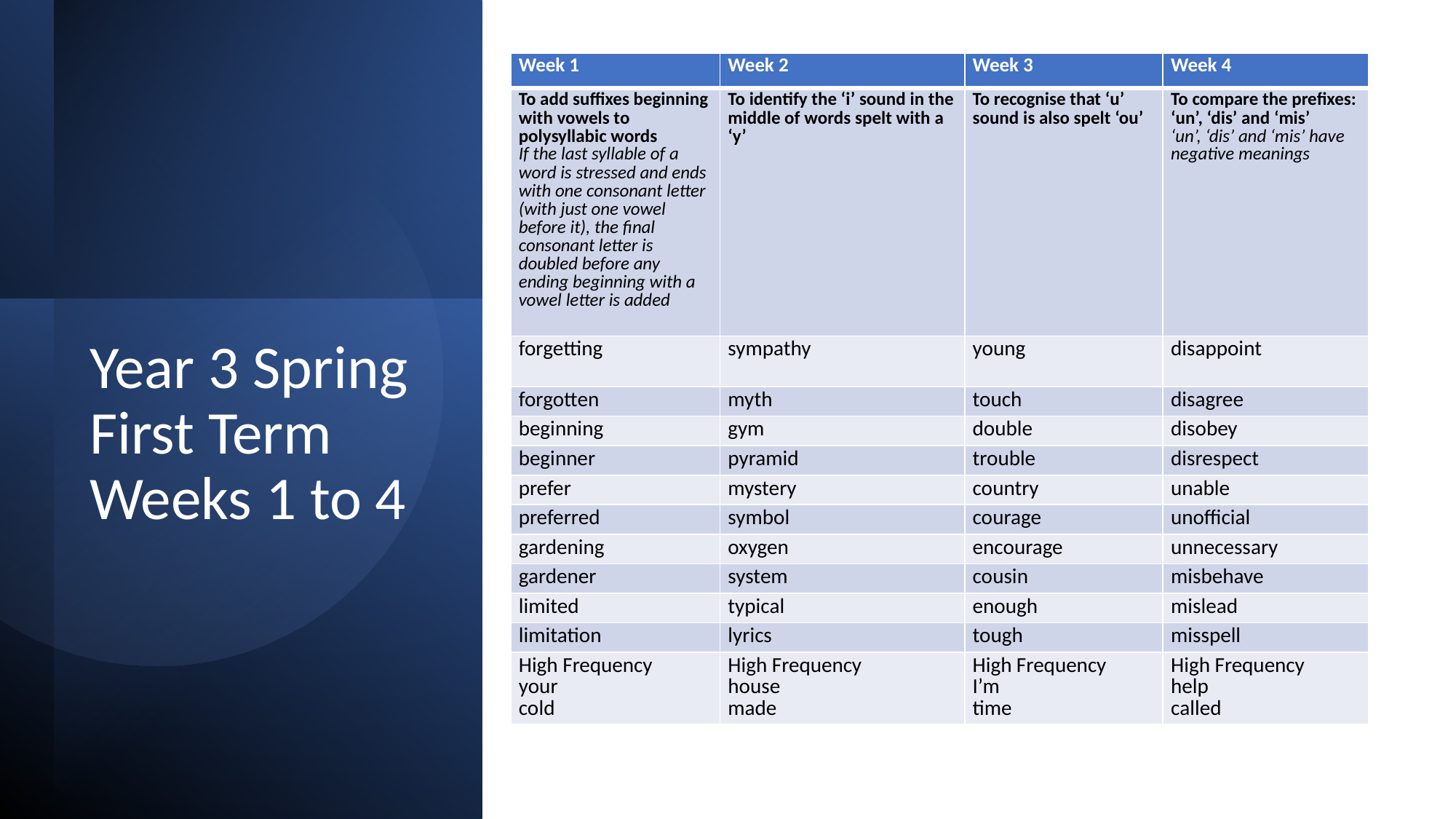

| Week 1 | Week 2 | Week 3 | Week 4 |
| --- | --- | --- | --- |
| To add suffixes beginning with vowels to polysyllabic words If the last syllable of a word is stressed and ends with one consonant letter (with just one vowel before it), the final consonant letter is doubled before any ending beginning with a vowel letter is added | To identify the ‘i’ sound in the middle of words spelt with a ‘y’ | To recognise that ‘u’ sound is also spelt ‘ou’ | To compare the prefixes: ‘un’, ‘dis’ and ‘mis’ ‘un’, ‘dis’ and ‘mis’ have negative meanings |
| forgetting | sympathy | young | disappoint |
| forgotten | myth | touch | disagree |
| beginning | gym | double | disobey |
| beginner | pyramid | trouble | disrespect |
| prefer | mystery | country | unable |
| preferred | symbol | courage | unofficial |
| gardening | oxygen | encourage | unnecessary |
| gardener | system | cousin | misbehave |
| limited | typical | enough | mislead |
| limitation | lyrics | tough | misspell |
| High Frequency your cold | High Frequency house made | High Frequency I’m time | High Frequency help called |

Year 3 Spring First Term Weeks 1 to 4